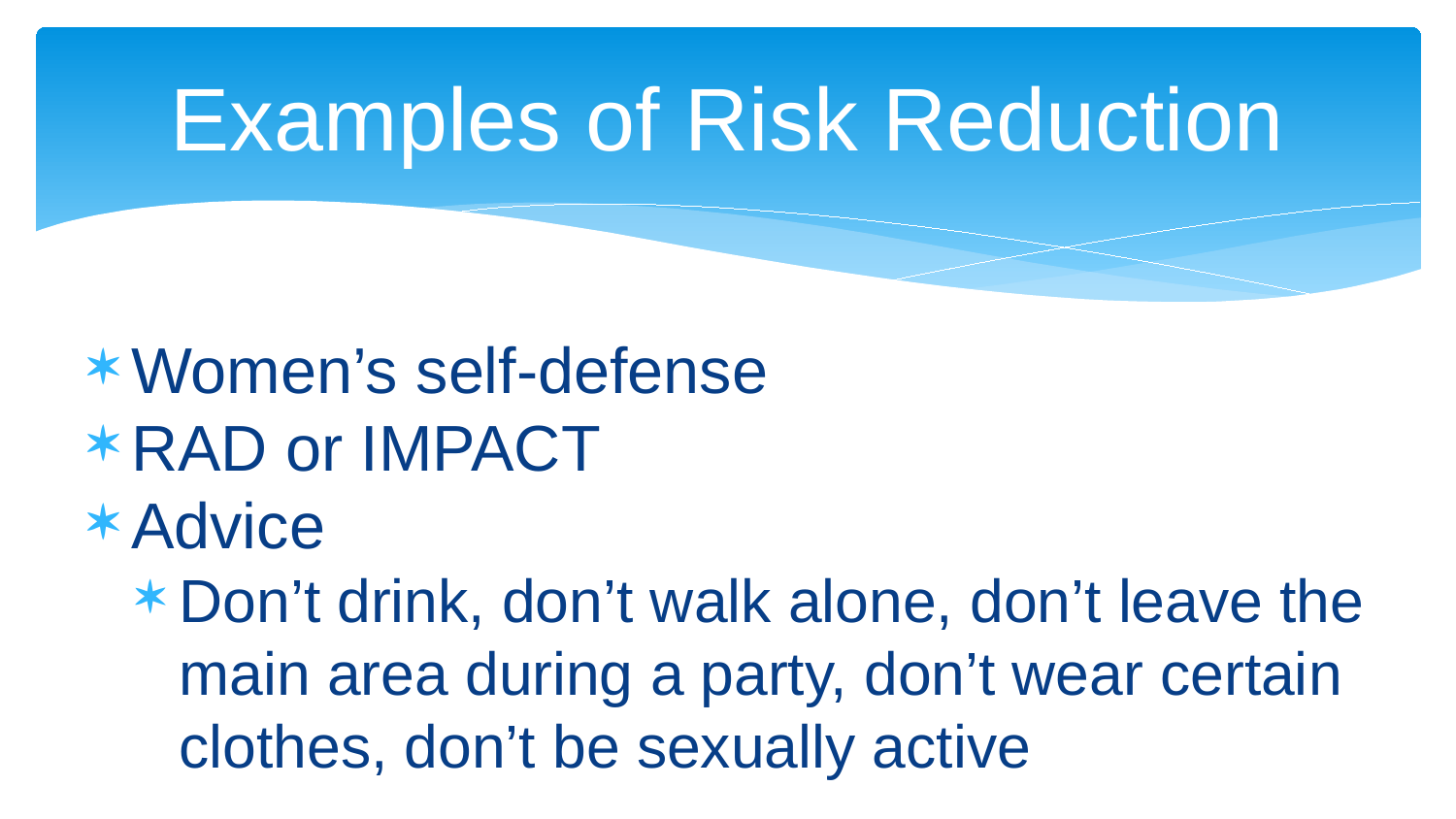

# Examples of Risk Reduction
Women’s self-defense
RAD or IMPACT
Advice
Don’t drink, don’t walk alone, don’t leave the main area during a party, don’t wear certain clothes, don’t be sexually active